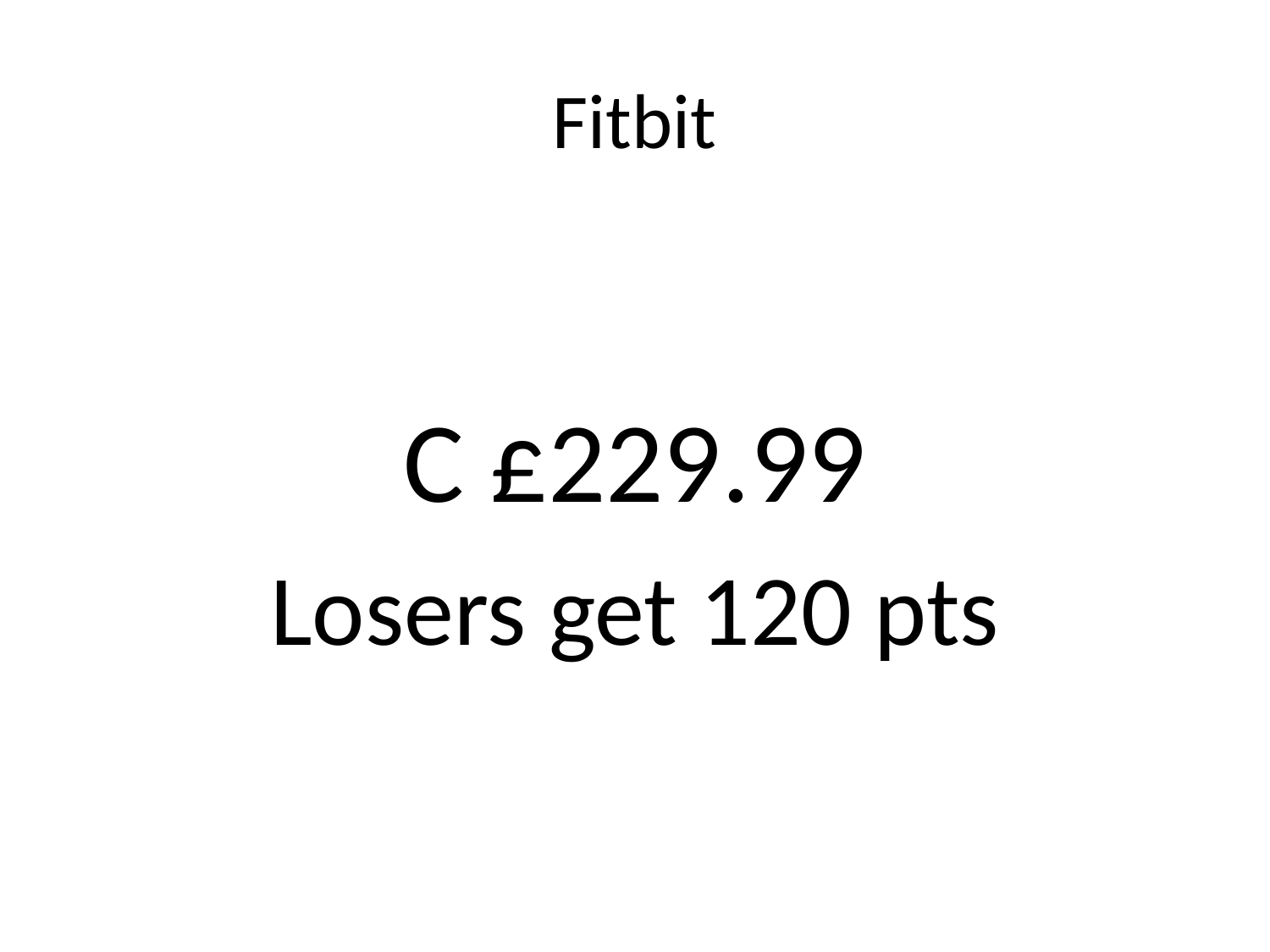

# Fitbit

C £229.99
Losers get 120 pts